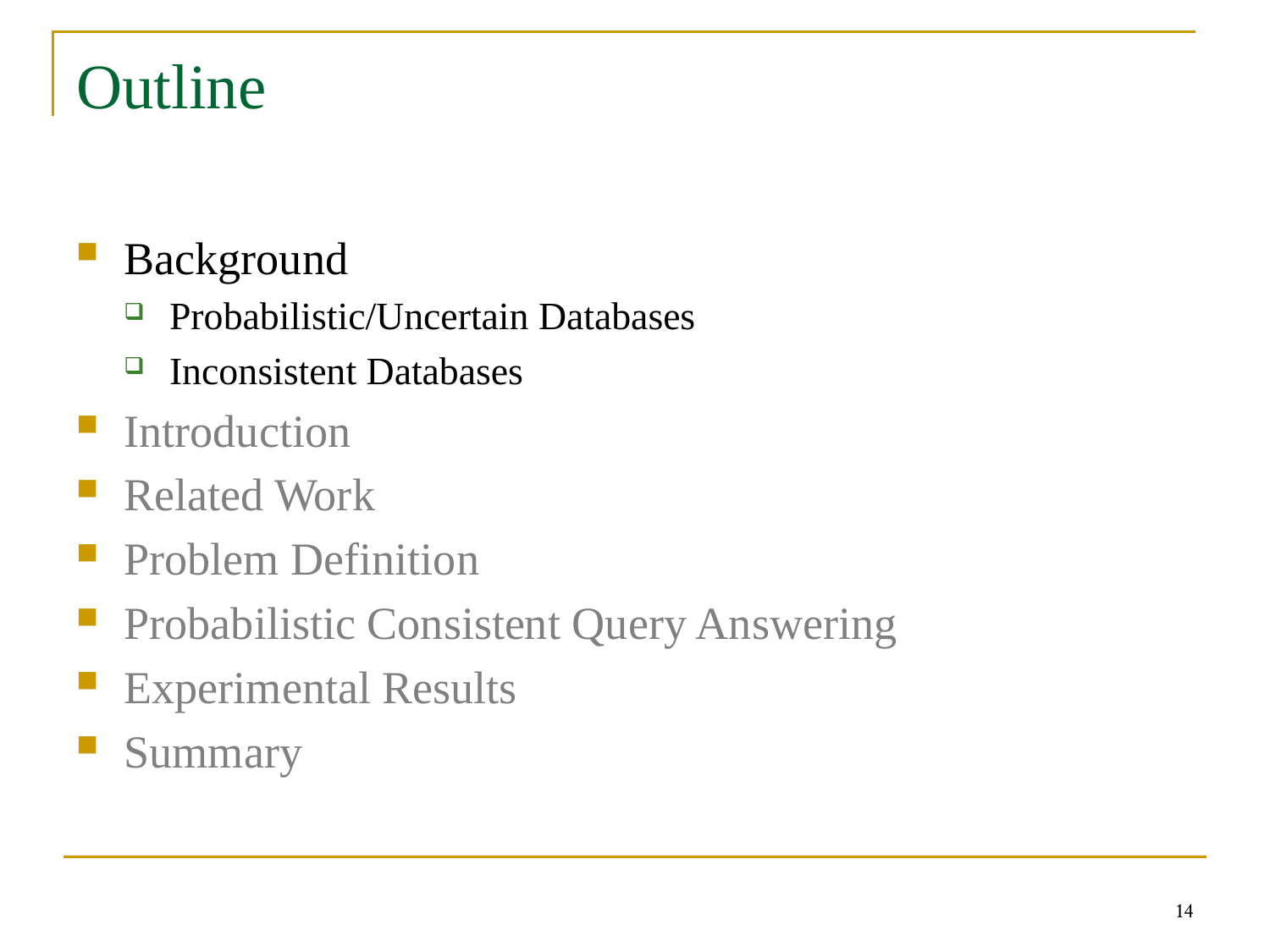

# Outline
Background
Probabilistic/Uncertain Databases
Inconsistent Databases
Introduction
Related Work
Problem Definition
Probabilistic Consistent Query Answering
Experimental Results
Summary
14